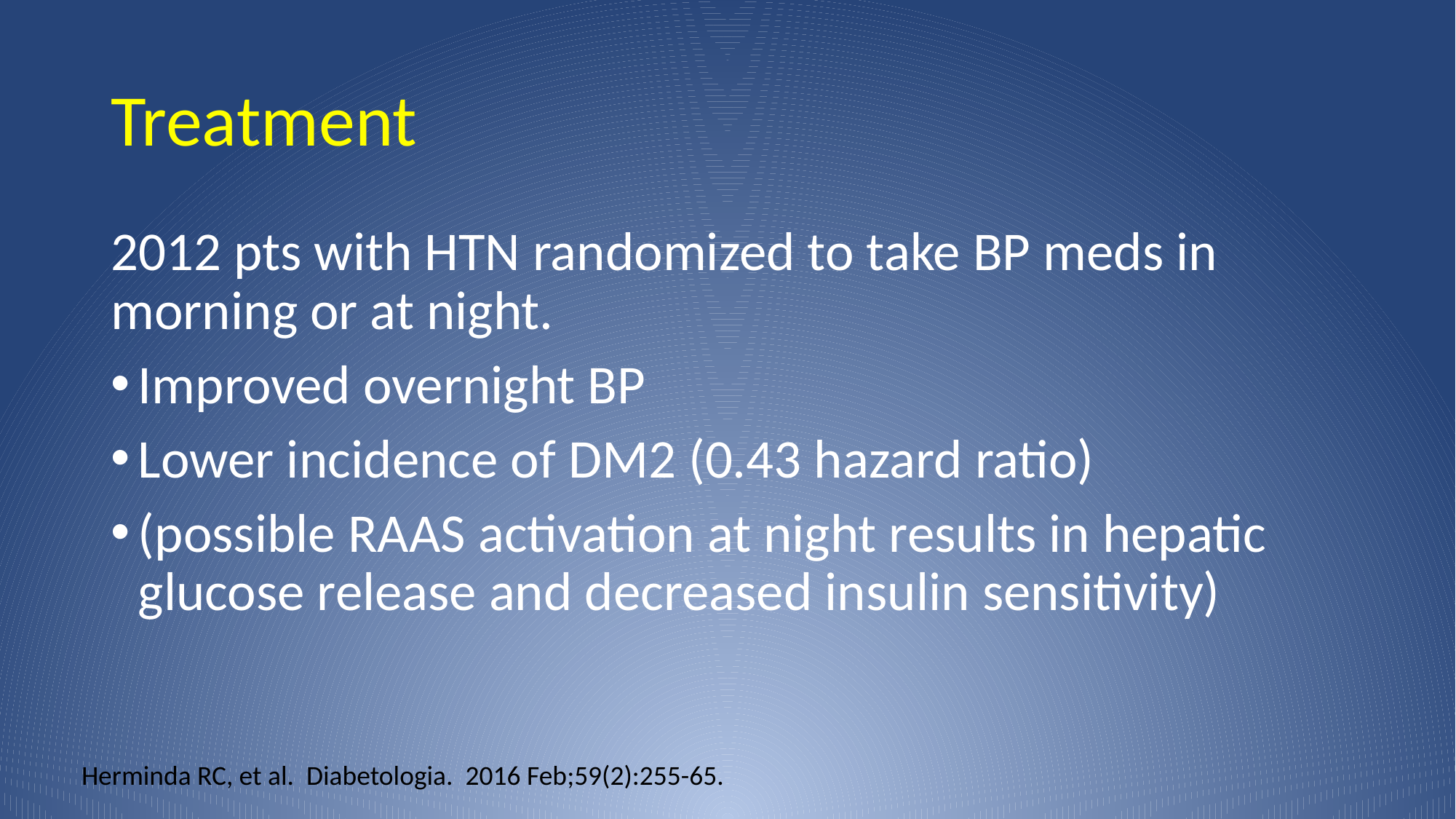

# Treatment
2012 pts with HTN randomized to take BP meds in morning or at night.
Improved overnight BP
Lower incidence of DM2 (0.43 hazard ratio)
(possible RAAS activation at night results in hepatic glucose release and decreased insulin sensitivity)

Herminda RC, et al.  Diabetologia.  2016 Feb;59(2):255-65.